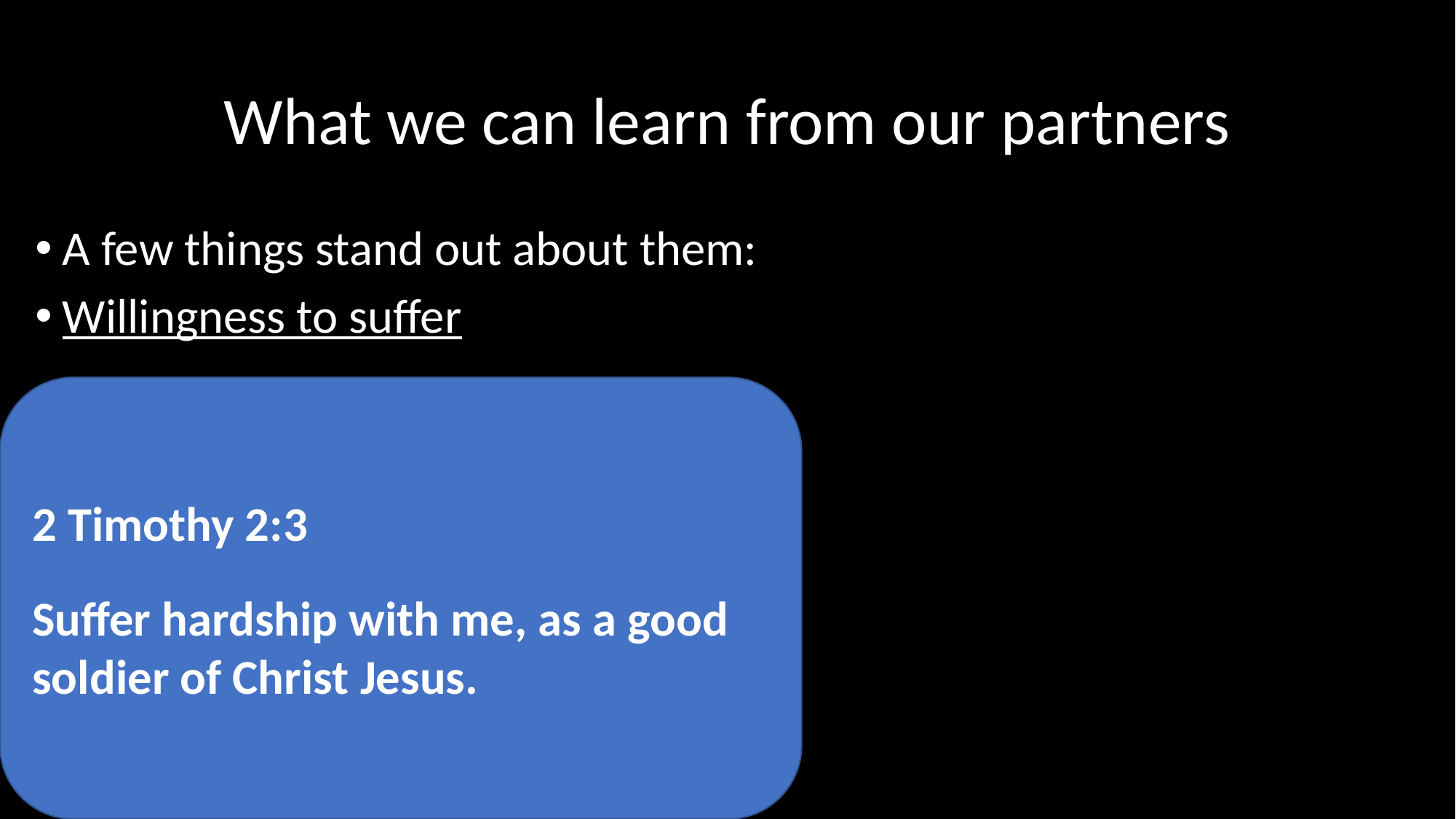

# What we can learn from our partners
A few things stand out about them:
Willingness to suffer
2 Timothy 2:3

Suffer hardship with me, as a good soldier of Christ Jesus.